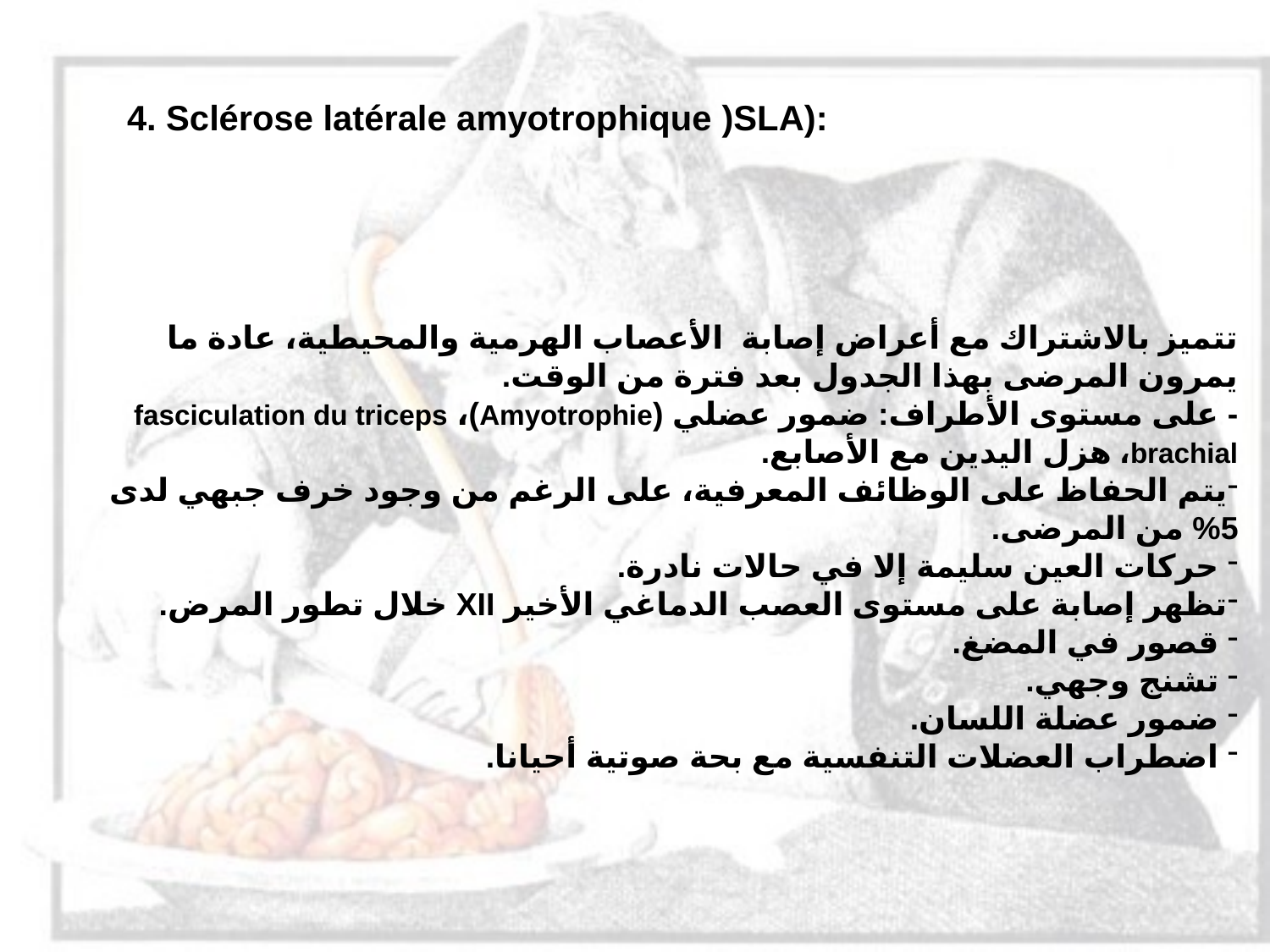

# 4. Sclérose latérale amyotrophique )SLA):
تتميز بالاشتراك مع أعراض إصابة  الأعصاب الهرمية والمحيطية، عادة ما يمرون المرضى بهذا الجدول بعد فترة من الوقت.
- على مستوى الأطراف: ضمور عضلي (Amyotrophie)، fasciculation du triceps brachial، هزل اليدين مع الأصابع.
يتم الحفاظ على الوظائف المعرفية، على الرغم من وجود خرف جبهي لدى 5% من المرضى.
 حركات العين سليمة إلا في حالات نادرة.
تظهر إصابة على مستوى العصب الدماغي الأخير XII خلال تطور المرض.
 قصور في المضغ.
 تشنج وجهي.
 ضمور عضلة اللسان.
 اضطراب العضلات التنفسية مع بحة صوتية أحيانا.